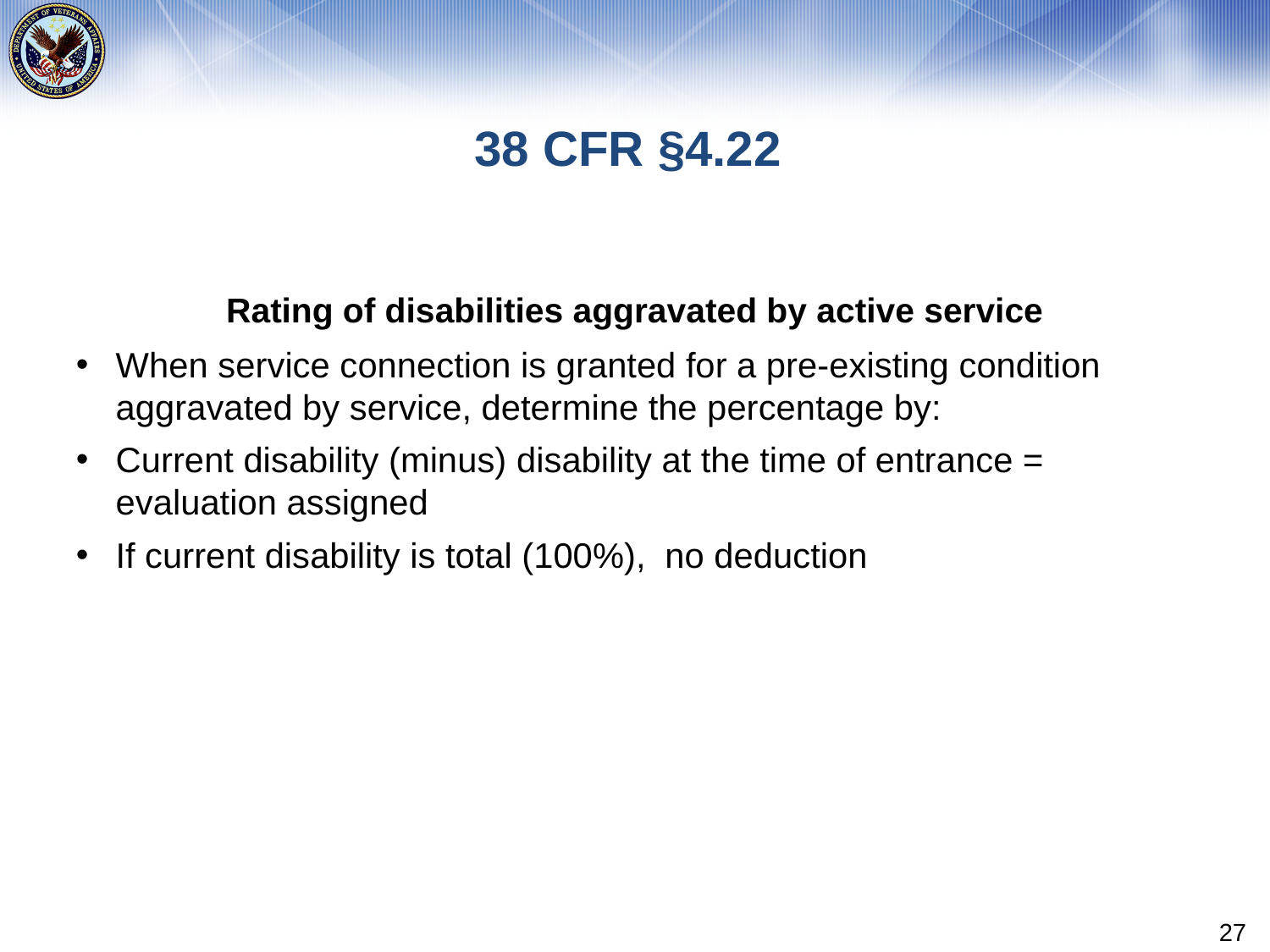

# 38 CFR §4.22
Rating of disabilities aggravated by active service
When service connection is granted for a pre-existing condition aggravated by service, determine the percentage by:
Current disability (minus) disability at the time of entrance = evaluation assigned
If current disability is total (100%),  no deduction
27